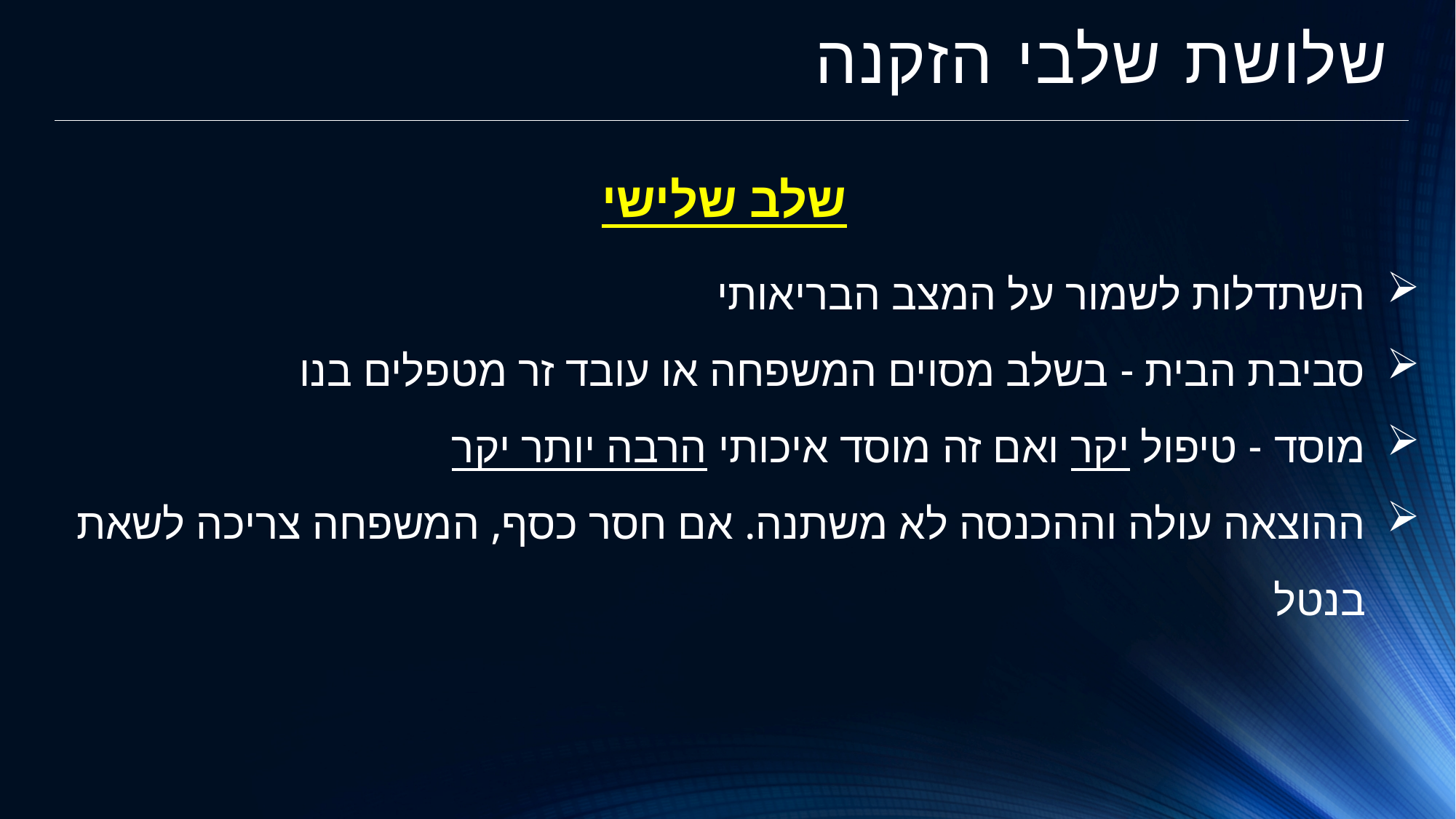

# שלושת שלבי הזקנה
שלב שלישי
השתדלות לשמור על המצב הבריאותי
סביבת הבית - בשלב מסוים המשפחה או עובד זר מטפלים בנו
מוסד - טיפול יקר ואם זה מוסד איכותי הרבה יותר יקר
ההוצאה עולה וההכנסה לא משתנה. אם חסר כסף, המשפחה צריכה לשאת בנטל